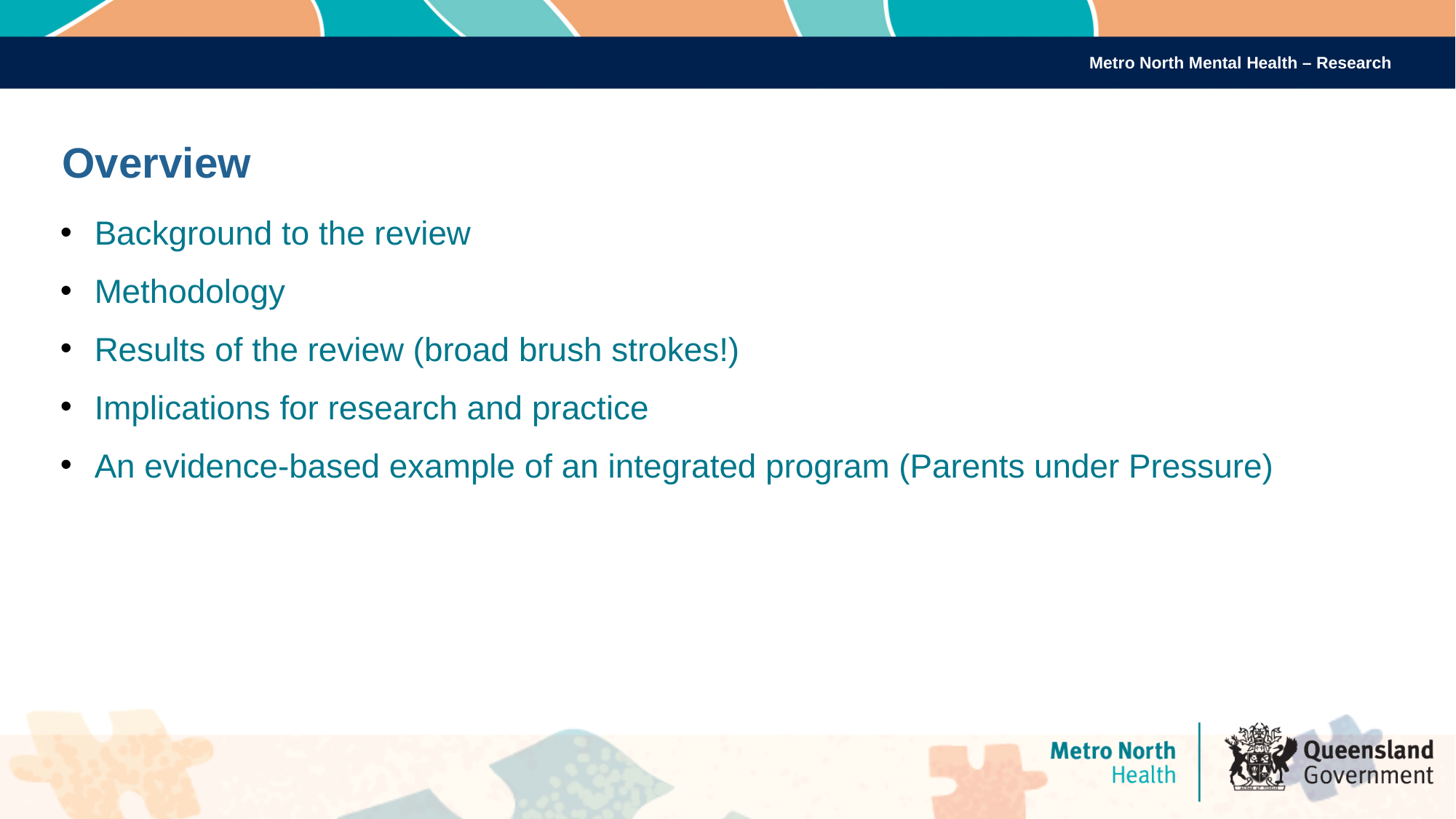

Metro North Mental Health – Research
# Overview
Background to the review
Methodology
Results of the review (broad brush strokes!)
Implications for research and practice
An evidence-based example of an integrated program (Parents under Pressure)